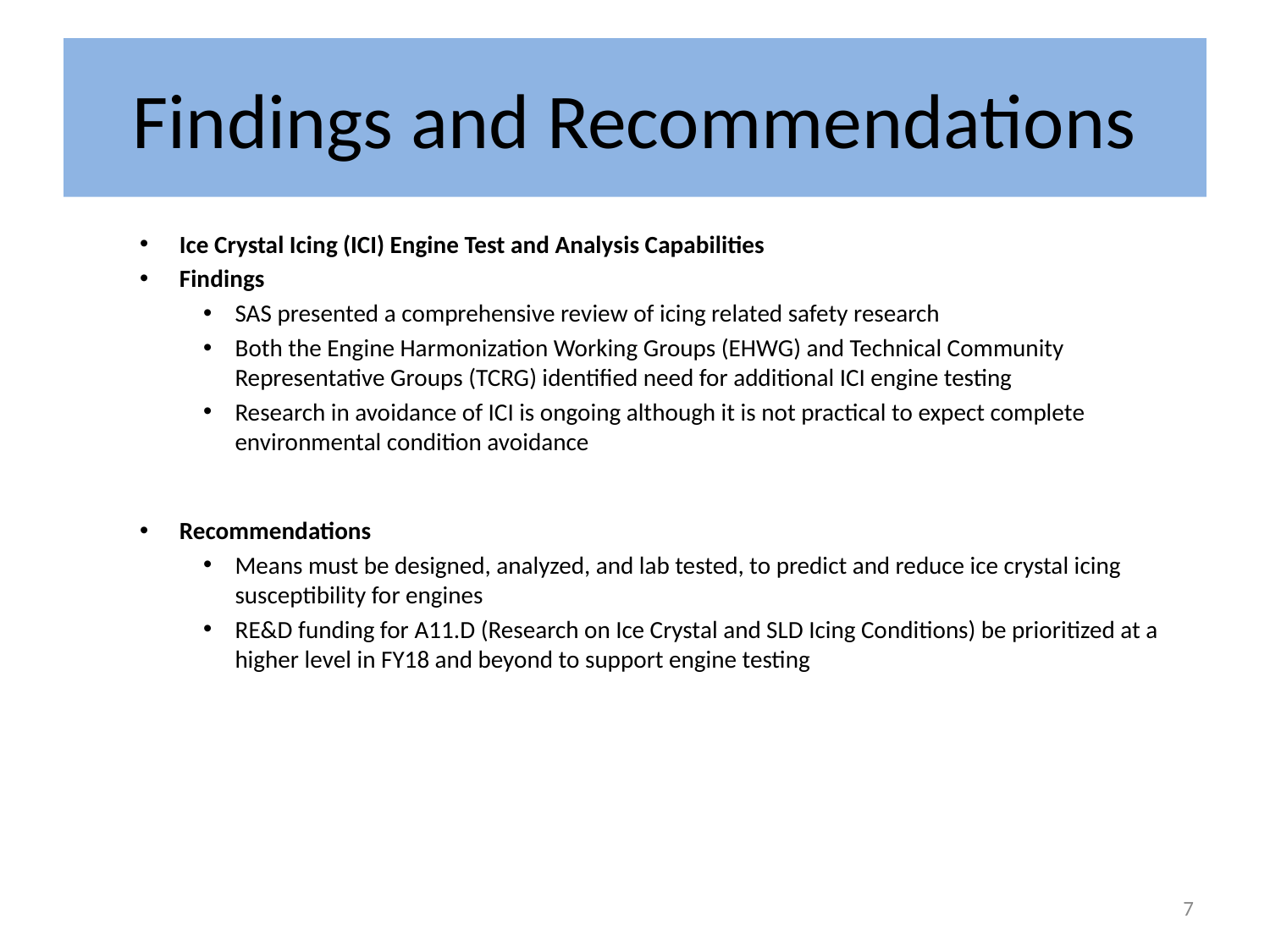

# Findings and Recommendations
Ice Crystal Icing (ICI) Engine Test and Analysis Capabilities
Findings
SAS presented a comprehensive review of icing related safety research
Both the Engine Harmonization Working Groups (EHWG) and Technical Community Representative Groups (TCRG) identified need for additional ICI engine testing
Research in avoidance of ICI is ongoing although it is not practical to expect complete environmental condition avoidance

Recommendations
Means must be designed, analyzed, and lab tested, to predict and reduce ice crystal icing susceptibility for engines
RE&D funding for A11.D (Research on Ice Crystal and SLD Icing Conditions) be prioritized at a higher level in FY18 and beyond to support engine testing
7